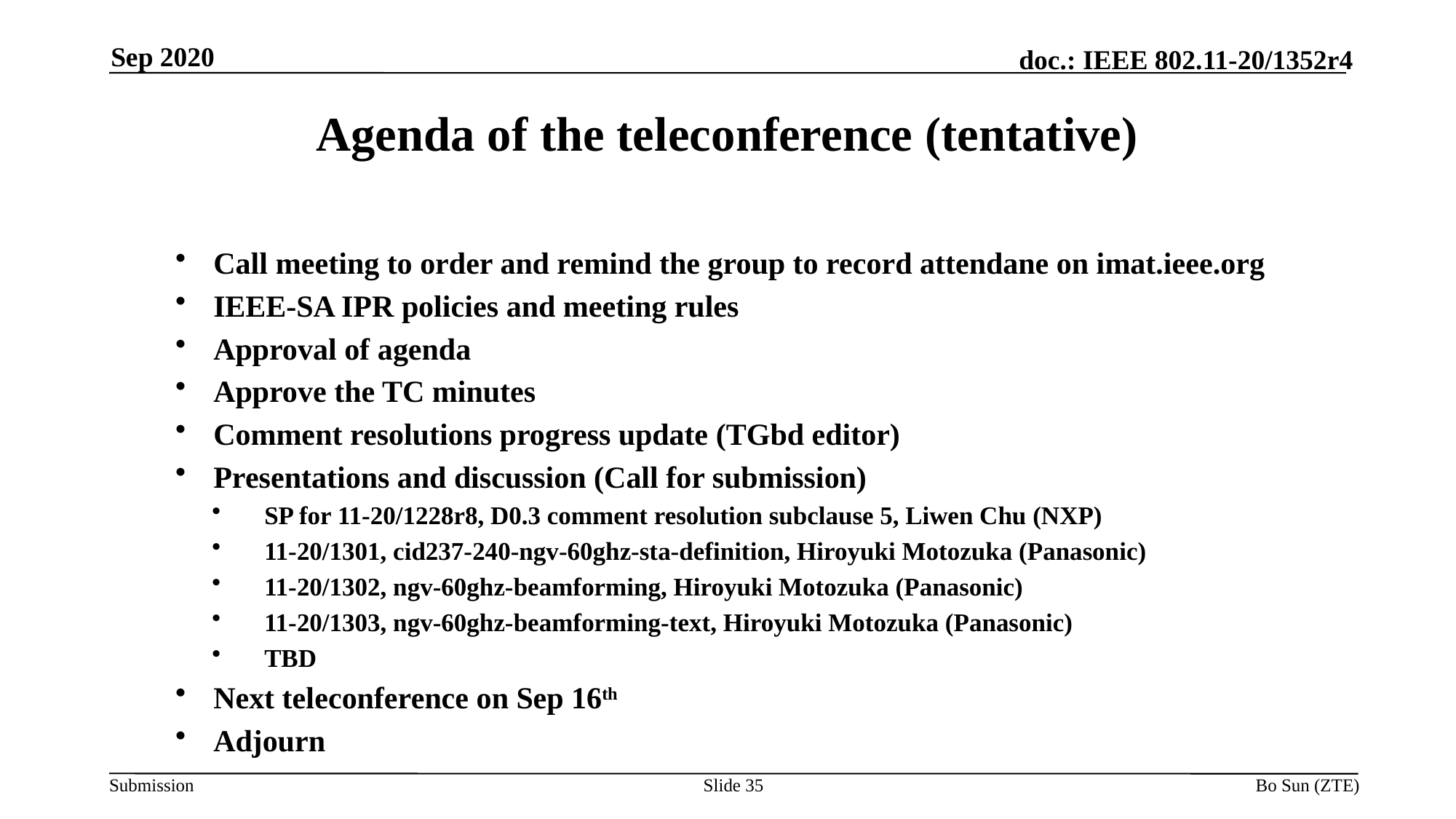

Sep 2020
Agenda of the teleconference (tentative)
Call meeting to order and remind the group to record attendane on imat.ieee.org
IEEE-SA IPR policies and meeting rules
Approval of agenda
Approve the TC minutes
Comment resolutions progress update (TGbd editor)
Presentations and discussion (Call for submission)
SP for 11-20/1228r8, D0.3 comment resolution subclause 5, Liwen Chu (NXP)
11-20/1301, cid237-240-ngv-60ghz-sta-definition, Hiroyuki Motozuka (Panasonic)
11-20/1302, ngv-60ghz-beamforming, Hiroyuki Motozuka (Panasonic)
11-20/1303, ngv-60ghz-beamforming-text, Hiroyuki Motozuka (Panasonic)
TBD
Next teleconference on Sep 16th
Adjourn
Slide 35
Bo Sun (ZTE)